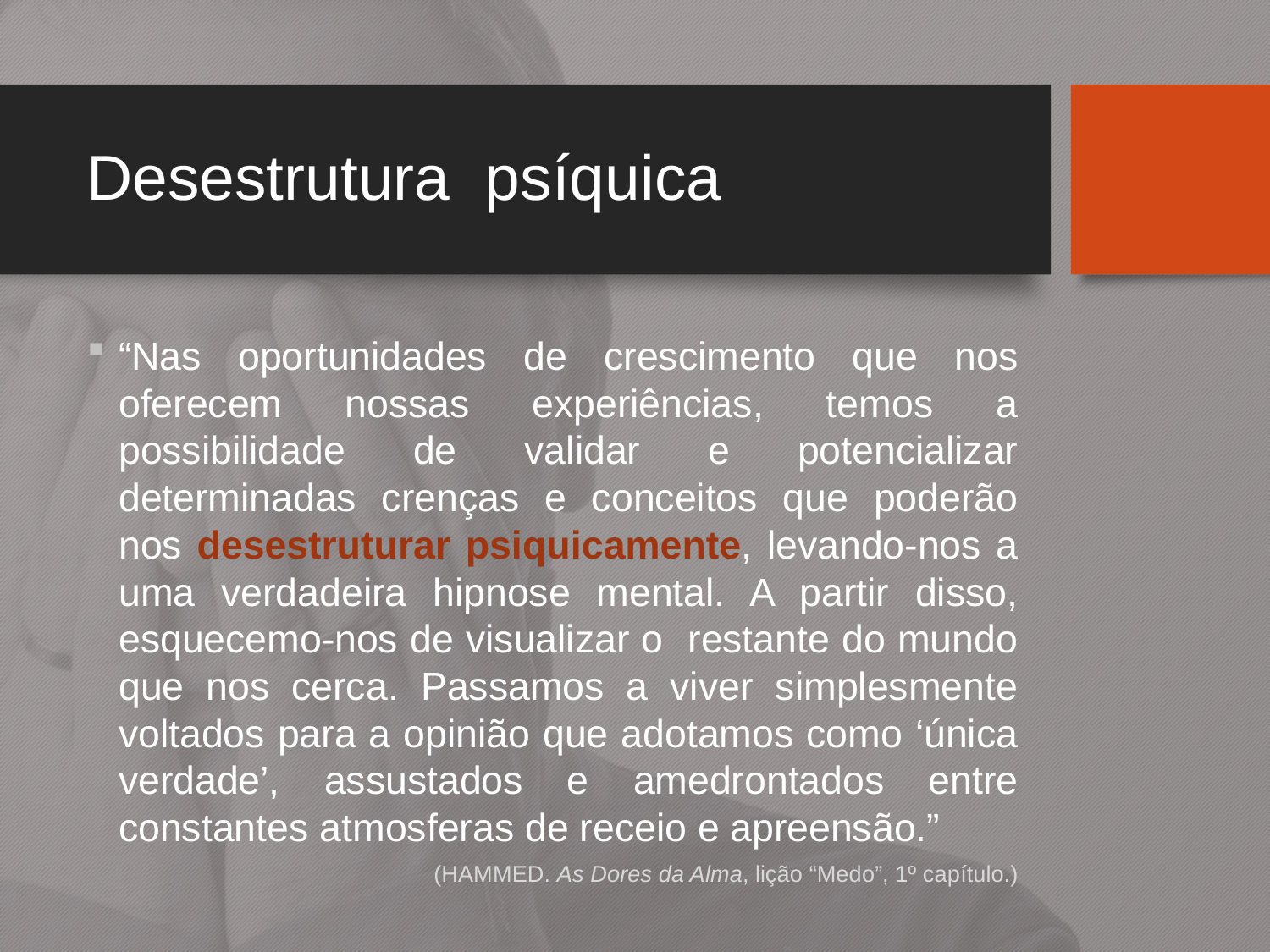

# Desestrutura  psíquica
“Nas oportunidades de crescimento que nos oferecem nossas experiências, temos a possibilidade de validar e potencializar determinadas crenças e conceitos que poderão nos desestruturar psiquicamente, levando-nos a uma verdadeira hipnose mental. A partir disso, esquecemo-nos de visualizar o  restante do mundo que nos cerca. Passamos a viver simplesmente voltados para a opinião que adotamos como ‘única verdade’, assustados e amedrontados entre constantes atmosferas de receio e apreensão.”
(HAMMED. As Dores da Alma, lição “Medo”, 1º capítulo.)